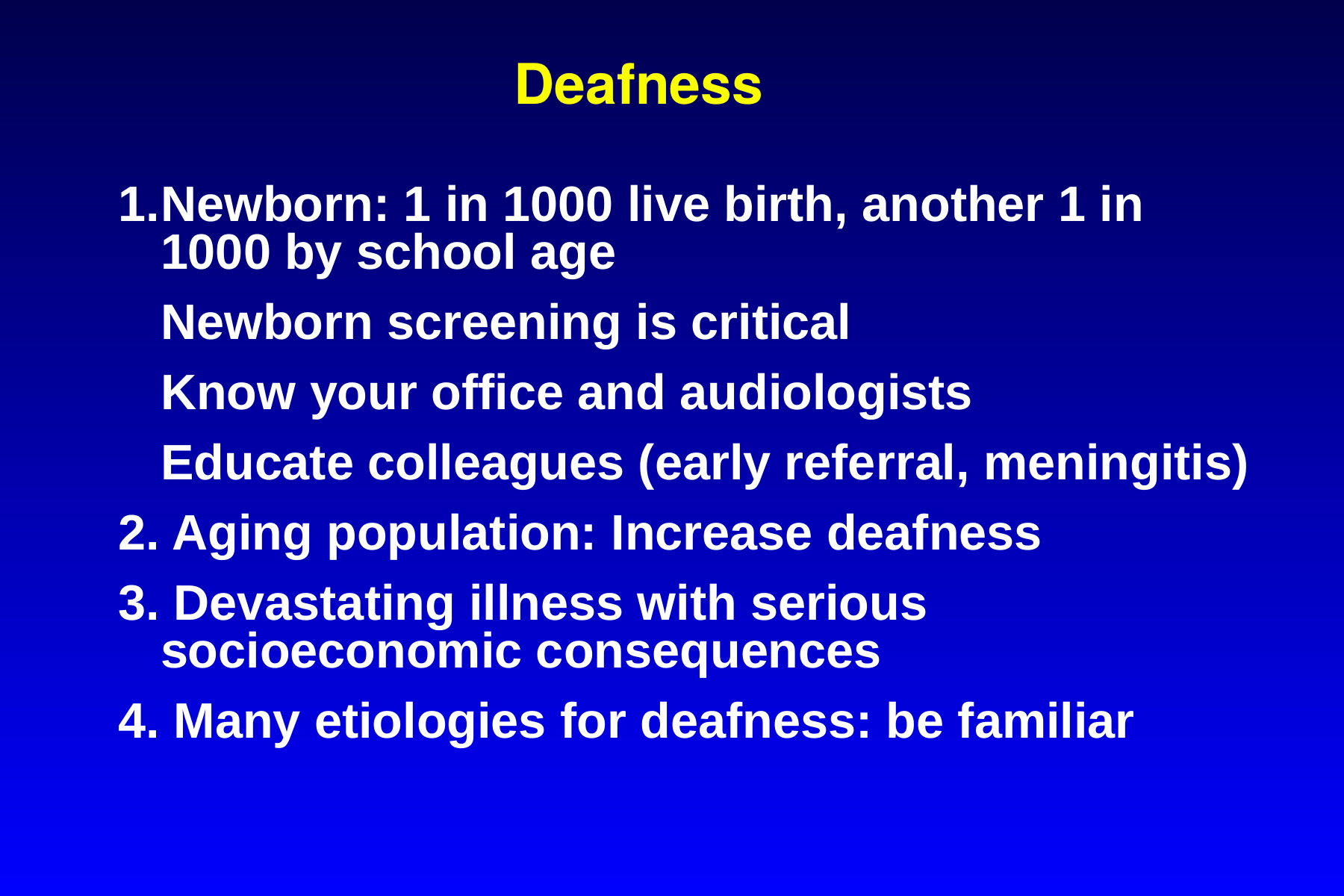

Deafness
Newborn: 1 in 1000 live birth, another 1 in 1000 by school age
	Newborn screening is critical
	Know your office and audiologists
	Educate colleagues (early referral, meningitis)
2. Aging population: Increase deafness
3. Devastating illness with serious socioeconomic consequences
4. Many etiologies for deafness: be familiar